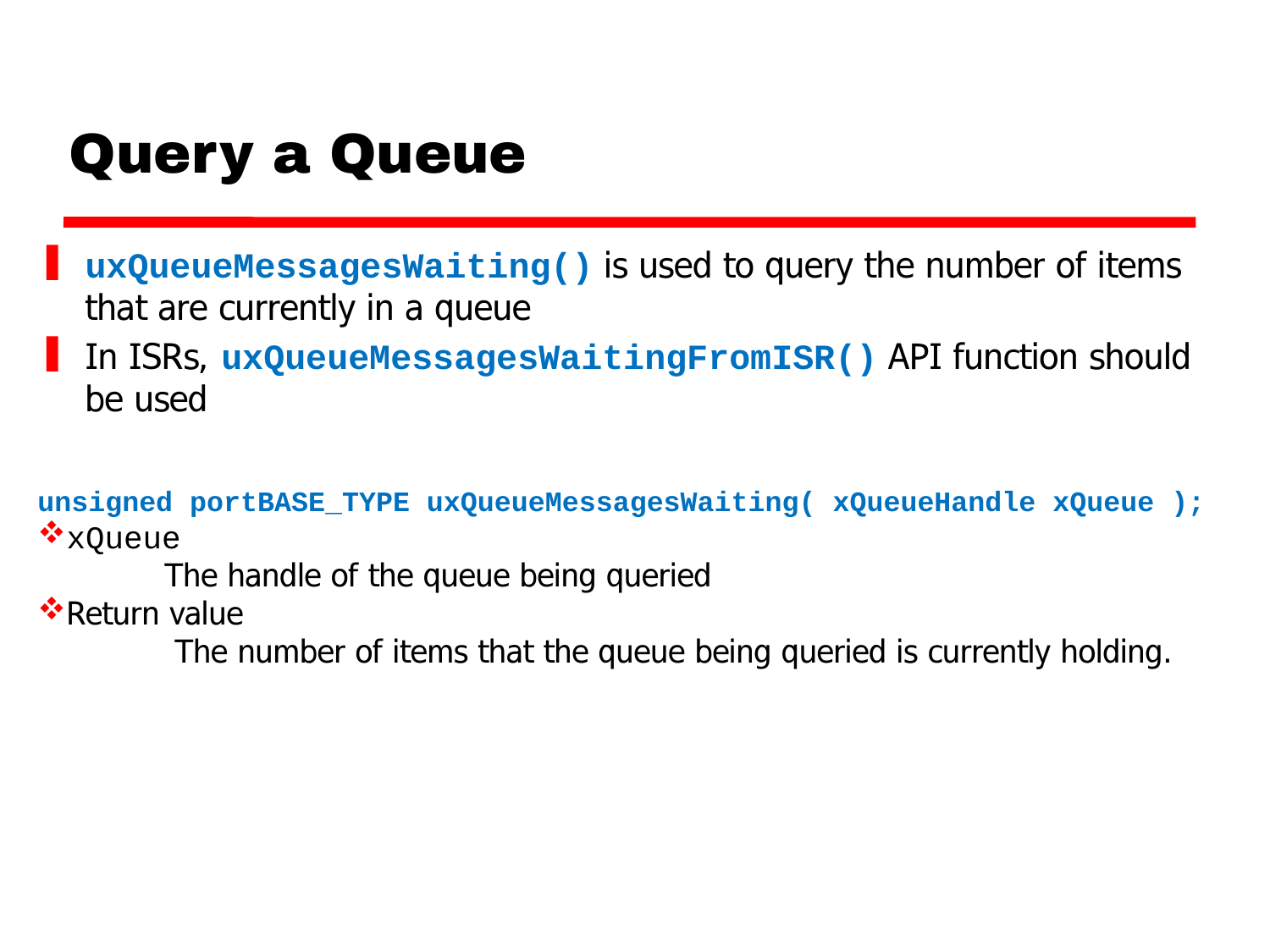

# Query a Queue
uxQueueMessagesWaiting() is used to query the number of items that are currently in a queue
In ISRs, uxQueueMessagesWaitingFromISR() API function should be used

unsigned portBASE_TYPE uxQueueMessagesWaiting( xQueueHandle xQueue );
xQueue
	The handle of the queue being queried
Return value
	 The number of items that the queue being queried is currently holding.